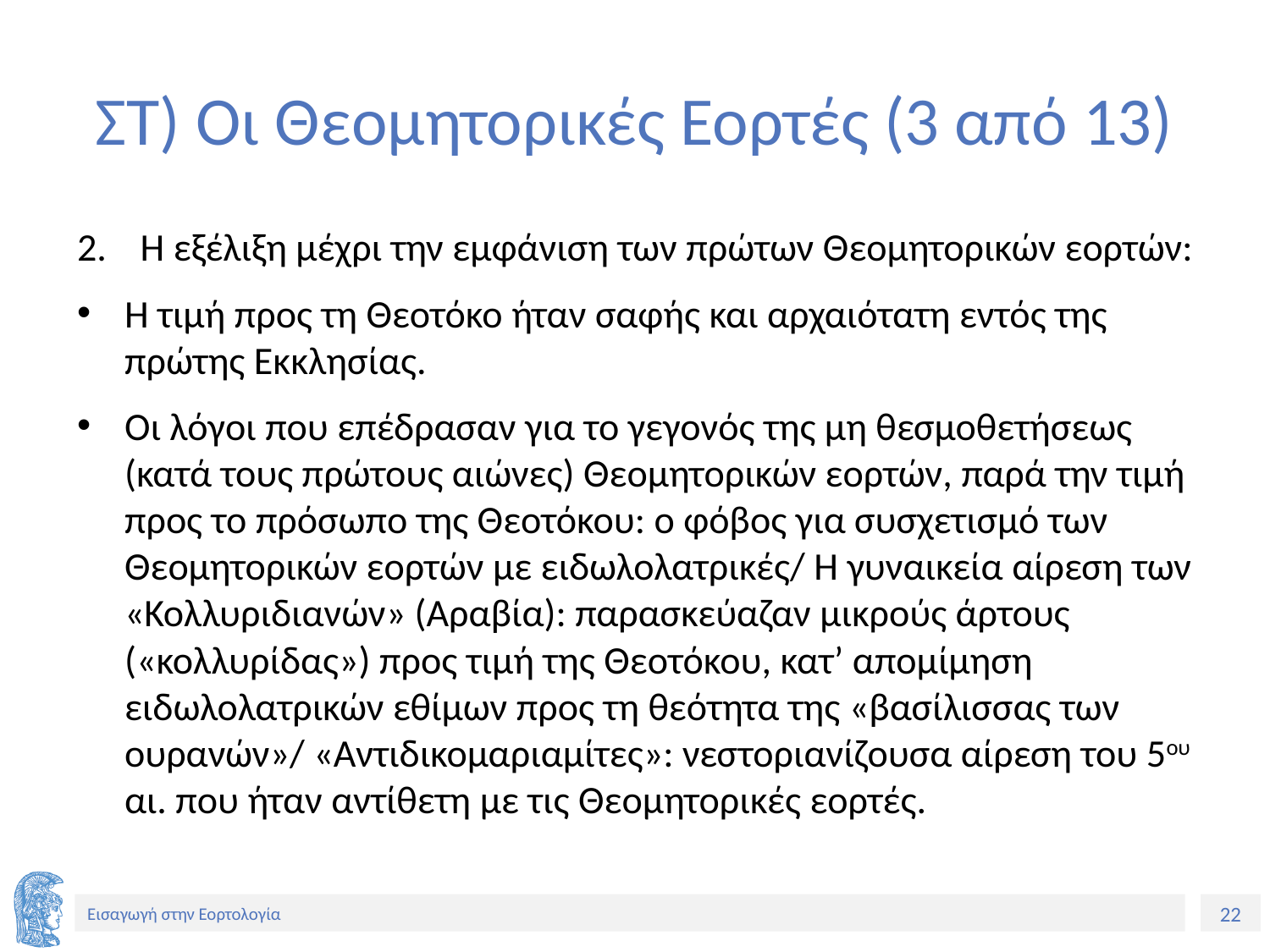

# ΣΤ) Οι Θεομητορικές Εορτές (3 από 13)
Η εξέλιξη μέχρι την εμφάνιση των πρώτων Θεομητορικών εορτών:
Η τιμή προς τη Θεοτόκο ήταν σαφής και αρχαιότατη εντός της πρώτης Εκκλησίας.
Οι λόγοι που επέδρασαν για το γεγονός της μη θεσμοθετήσεως (κατά τους πρώτους αιώνες) Θεομητορικών εορτών, παρά την τιμή προς το πρόσωπο της Θεοτόκου: ο φόβος για συσχετισμό των Θεομητορικών εορτών με ειδωλολατρικές/ Η γυναικεία αίρεση των «Κολλυριδιανών» (Αραβία): παρασκεύαζαν μικρούς άρτους («κολλυρίδας») προς τιμή της Θεοτόκου, κατ’ απομίμηση ειδωλολατρικών εθίμων προς τη θεότητα της «βασίλισσας των ουρανών»/ «Αντιδικομαριαμίτες»: νεστοριανίζουσα αίρεση του 5ου αι. που ήταν αντίθετη με τις Θεομητορικές εορτές.